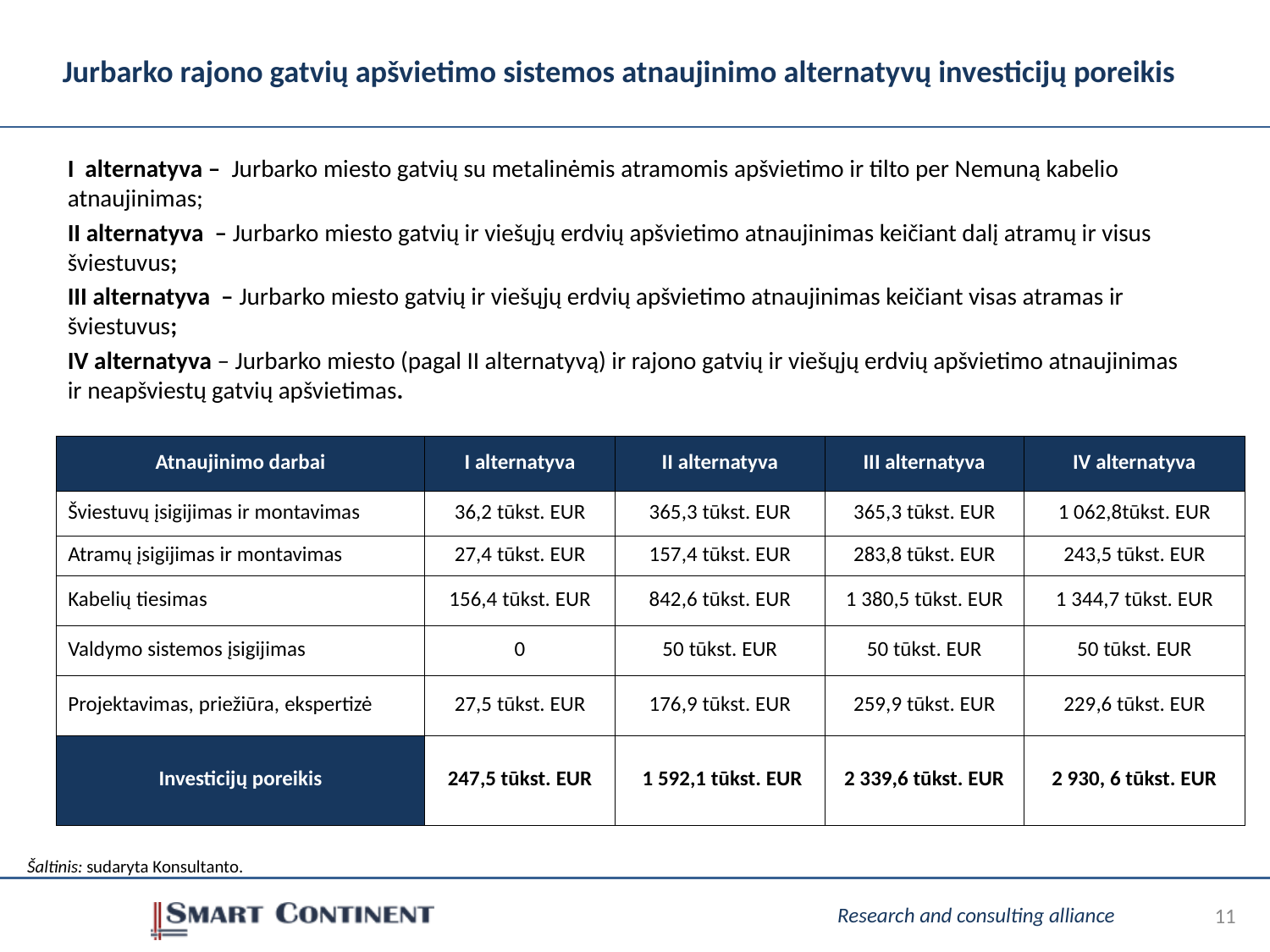

# Jurbarko rajono gatvių apšvietimo sistemos atnaujinimo alternatyvų investicijų poreikis
I  alternatyva –  Jurbarko miesto gatvių su metalinėmis atramomis apšvietimo ir tilto per Nemuną kabelio atnaujinimas;
II alternatyva  – Jurbarko miesto gatvių ir viešųjų erdvių apšvietimo atnaujinimas keičiant dalį atramų ir visus šviestuvus;
III alternatyva  – Jurbarko miesto gatvių ir viešųjų erdvių apšvietimo atnaujinimas keičiant visas atramas ir šviestuvus;
IV alternatyva – Jurbarko miesto (pagal II alternatyvą) ir rajono gatvių ir viešųjų erdvių apšvietimo atnaujinimas ir neapšviestų gatvių apšvietimas.

| Atnaujinimo darbai | I alternatyva | II alternatyva | III alternatyva | IV alternatyva |
| --- | --- | --- | --- | --- |
| Šviestuvų įsigijimas ir montavimas | 36,2 tūkst. EUR | 365,3 tūkst. EUR | 365,3 tūkst. EUR | 1 062,8tūkst. EUR |
| Atramų įsigijimas ir montavimas | 27,4 tūkst. EUR | 157,4 tūkst. EUR | 283,8 tūkst. EUR | 243,5 tūkst. EUR |
| Kabelių tiesimas | 156,4 tūkst. EUR | 842,6 tūkst. EUR | 1 380,5 tūkst. EUR | 1 344,7 tūkst. EUR |
| Valdymo sistemos įsigijimas | 0 | 50 tūkst. EUR | 50 tūkst. EUR | 50 tūkst. EUR |
| Projektavimas, priežiūra, ekspertizė | 27,5 tūkst. EUR | 176,9 tūkst. EUR | 259,9 tūkst. EUR | 229,6 tūkst. EUR |
| Investicijų poreikis | 247,5 tūkst. EUR | 1 592,1 tūkst. EUR | 2 339,6 tūkst. EUR | 2 930, 6 tūkst. EUR |
Šaltinis: sudaryta Konsultanto.